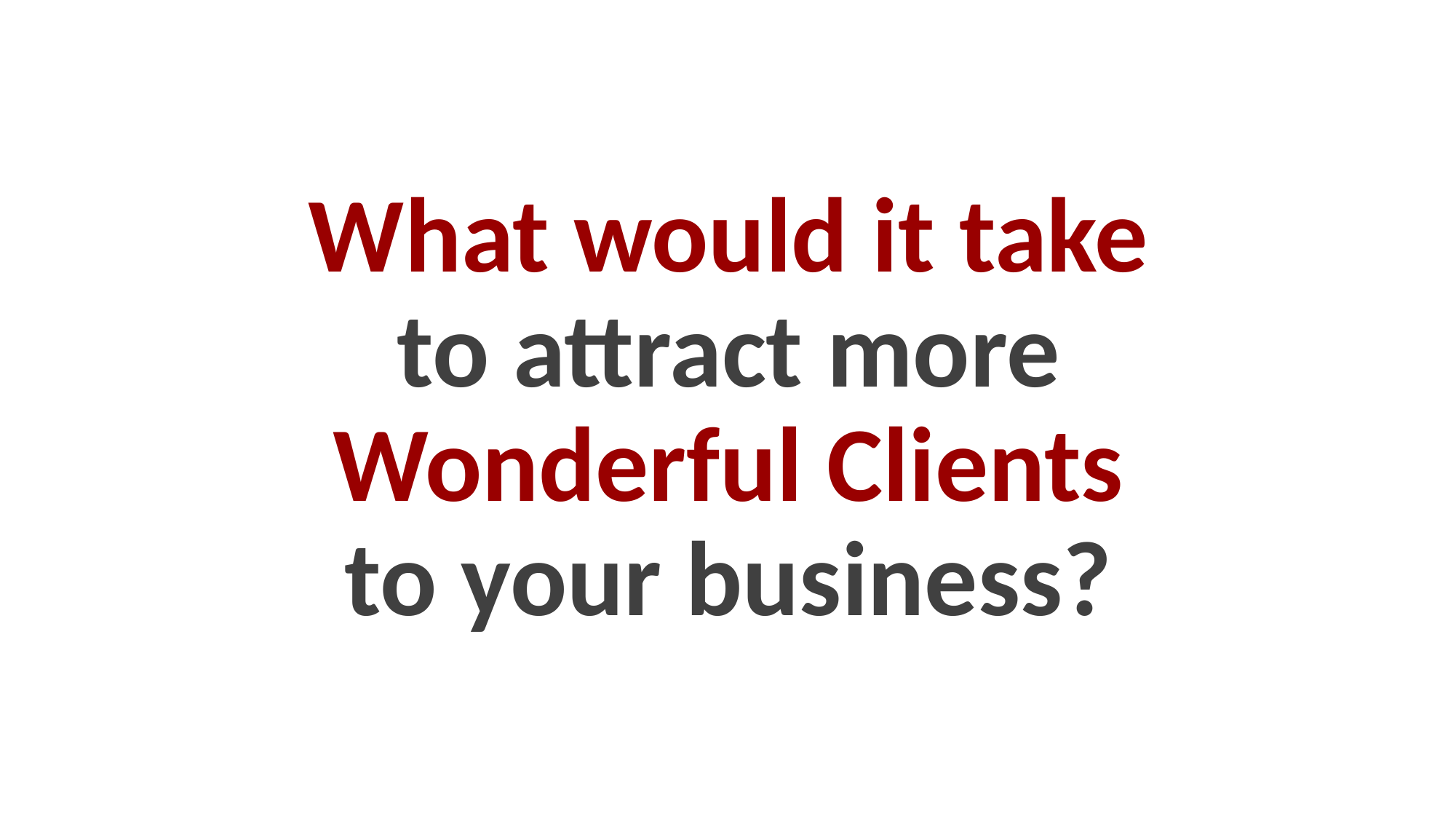

# What would it take to attract more Wonderful Clients to your business?